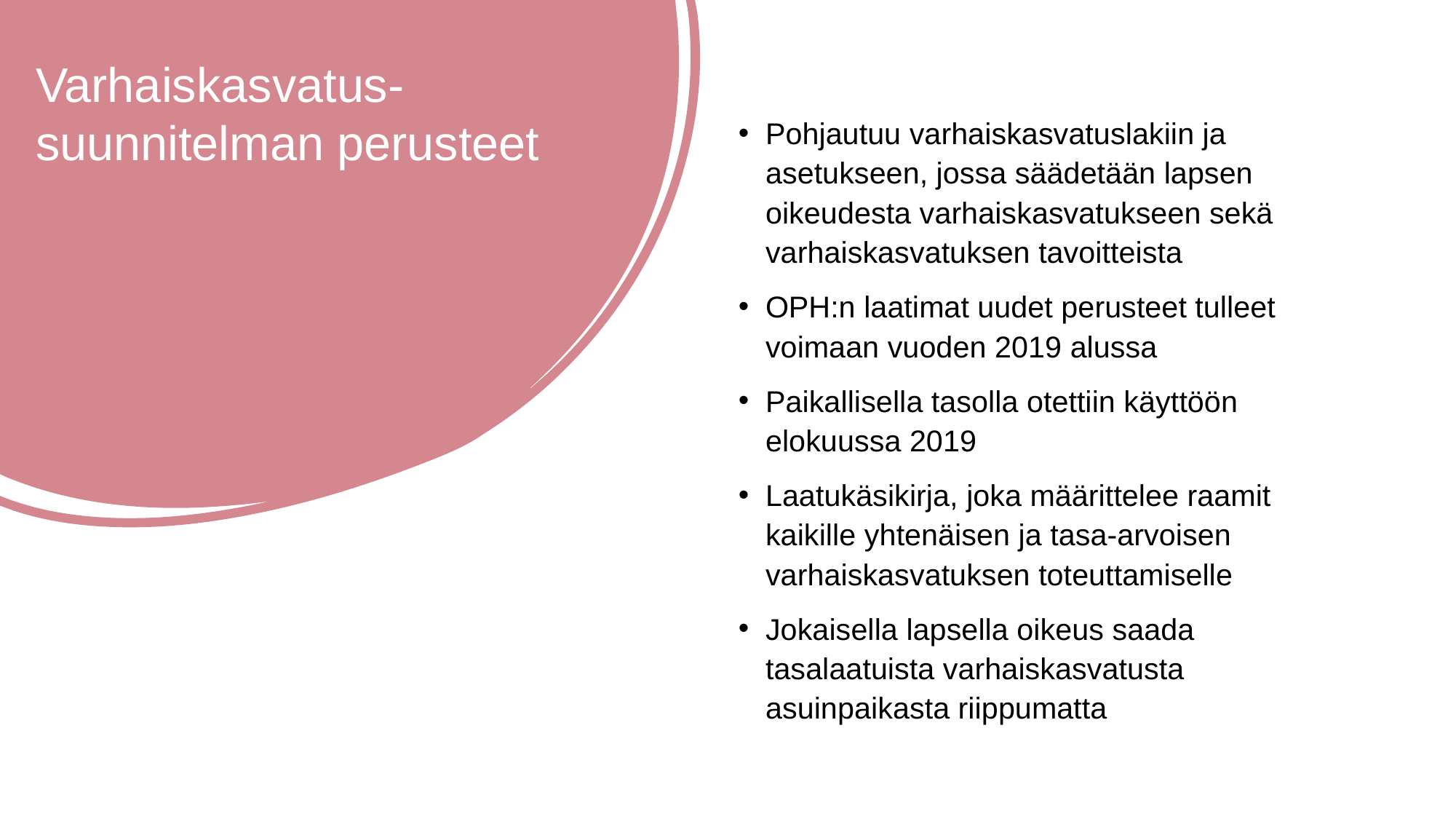

# Varhaiskasvatus-suunnitelman perusteet
Pohjautuu varhaiskasvatuslakiin ja asetukseen, jossa säädetään lapsen oikeudesta varhaiskasvatukseen sekä varhaiskasvatuksen tavoitteista
OPH:n laatimat uudet perusteet tulleet voimaan vuoden 2019 alussa
Paikallisella tasolla otettiin käyttöön elokuussa 2019
Laatukäsikirja, joka määrittelee raamit kaikille yhtenäisen ja tasa-arvoisen varhaiskasvatuksen toteuttamiselle
Jokaisella lapsella oikeus saada tasalaatuista varhaiskasvatusta asuinpaikasta riippumatta